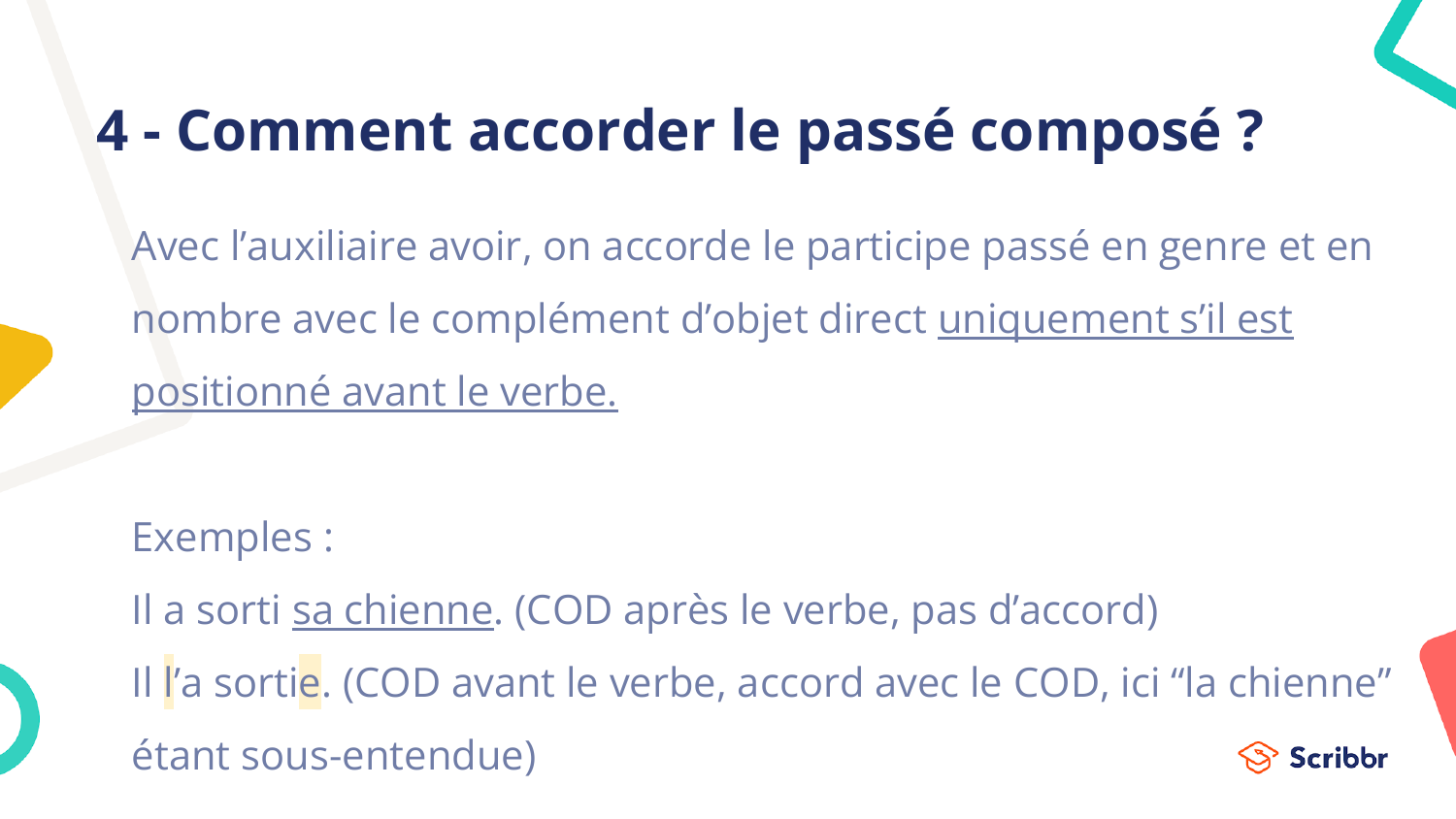

# 4 - Comment accorder le passé composé ?
Avec l’auxiliaire avoir, on accorde le participe passé en genre et en nombre avec le complément d’objet direct uniquement s’il est positionné avant le verbe.

Exemples :
Il a sorti sa chienne. (COD après le verbe, pas d’accord)
Il l’a sortie. (COD avant le verbe, accord avec le COD, ici “la chienne” étant sous-entendue)